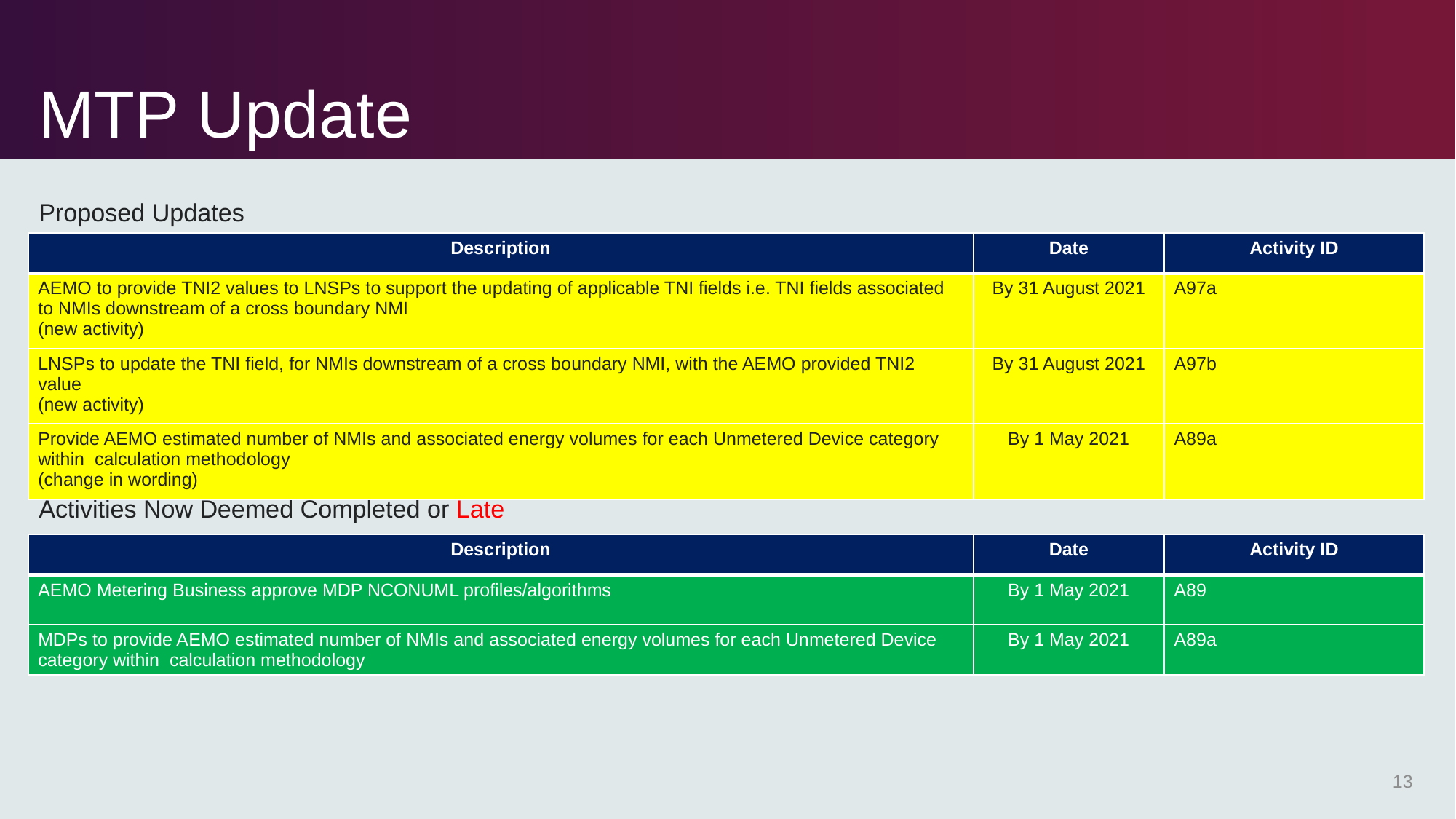

# MTP Update
Proposed Updates
| Description | Date | Activity ID |
| --- | --- | --- |
| AEMO to provide TNI2 values to LNSPs to support the updating of applicable TNI fields i.e. TNI fields associated to NMIs downstream of a cross boundary NMI (new activity) | By 31 August 2021 | A97a |
| LNSPs to update the TNI field, for NMIs downstream of a cross boundary NMI, with the AEMO provided TNI2 value (new activity) | By 31 August 2021 | A97b |
| Provide AEMO estimated number of NMIs and associated energy volumes for each Unmetered Device category within calculation methodology (change in wording) | By 1 May 2021 | A89a |
Activities Now Deemed Completed or Late
| Description | Date | Activity ID |
| --- | --- | --- |
| AEMO Metering Business approve MDP NCONUML profiles/algorithms | By 1 May 2021 | A89 |
| MDPs to provide AEMO estimated number of NMIs and associated energy volumes for each Unmetered Device category within calculation methodology | By 1 May 2021 | A89a |
13